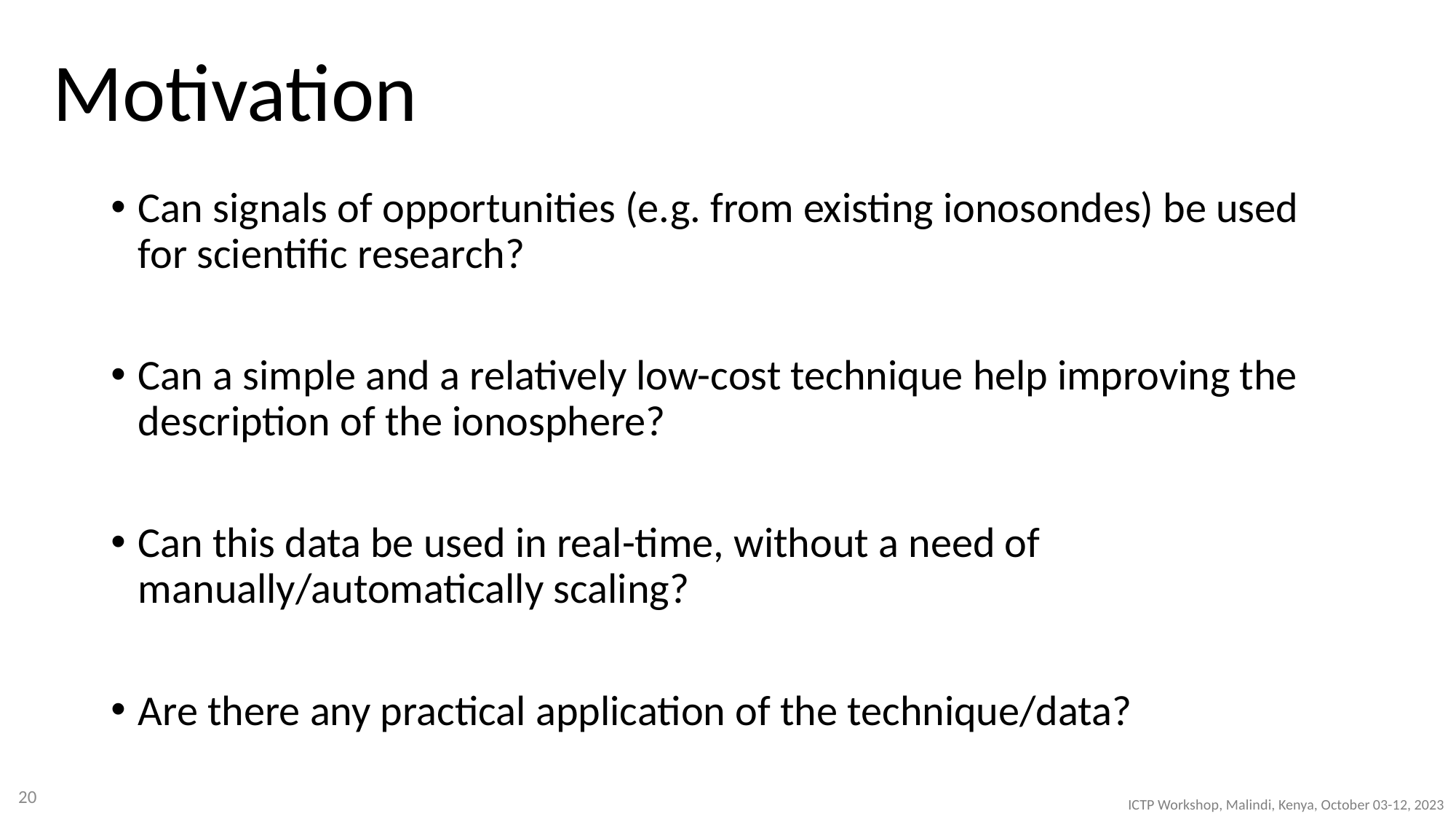

Motivation
Can signals of opportunities (e.g. from existing ionosondes) be used for scientific research?

Can a simple and a relatively low-cost technique help improving the description of the ionosphere?

Can this data be used in real-time, without a need of manually/automatically scaling?

Are there any practical application of the technique/data?
20
ICTP Workshop, Malindi, Kenya, October 03-12, 2023